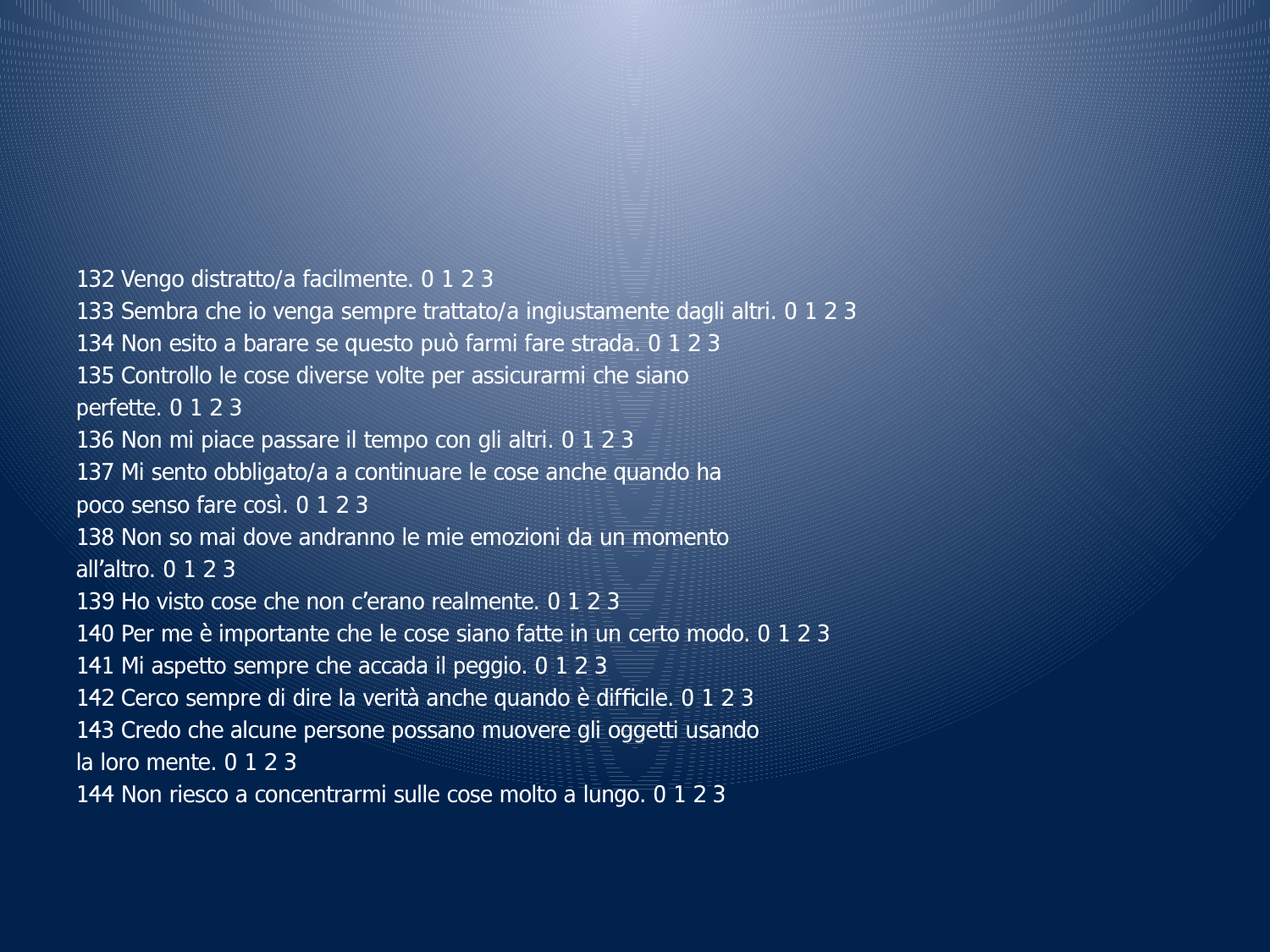

#
132 Vengo distratto/a facilmente. 0 1 2 3
133 Sembra che io venga sempre trattato/a ingiustamente dagli altri. 0 1 2 3
134 Non esito a barare se questo può farmi fare strada. 0 1 2 3
135 Controllo le cose diverse volte per assicurarmi che siano
perfette. 0 1 2 3
136 Non mi piace passare il tempo con gli altri. 0 1 2 3
137 Mi sento obbligato/a a continuare le cose anche quando ha
poco senso fare così. 0 1 2 3
138 Non so mai dove andranno le mie emozioni da un momento
all’altro. 0 1 2 3
139 Ho visto cose che non c’erano realmente. 0 1 2 3
140 Per me è importante che le cose siano fatte in un certo modo. 0 1 2 3
141 Mi aspetto sempre che accada il peggio. 0 1 2 3
142 Cerco sempre di dire la verità anche quando è difficile. 0 1 2 3
143 Credo che alcune persone possano muovere gli oggetti usando
la loro mente. 0 1 2 3
144 Non riesco a concentrarmi sulle cose molto a lungo. 0 1 2 3